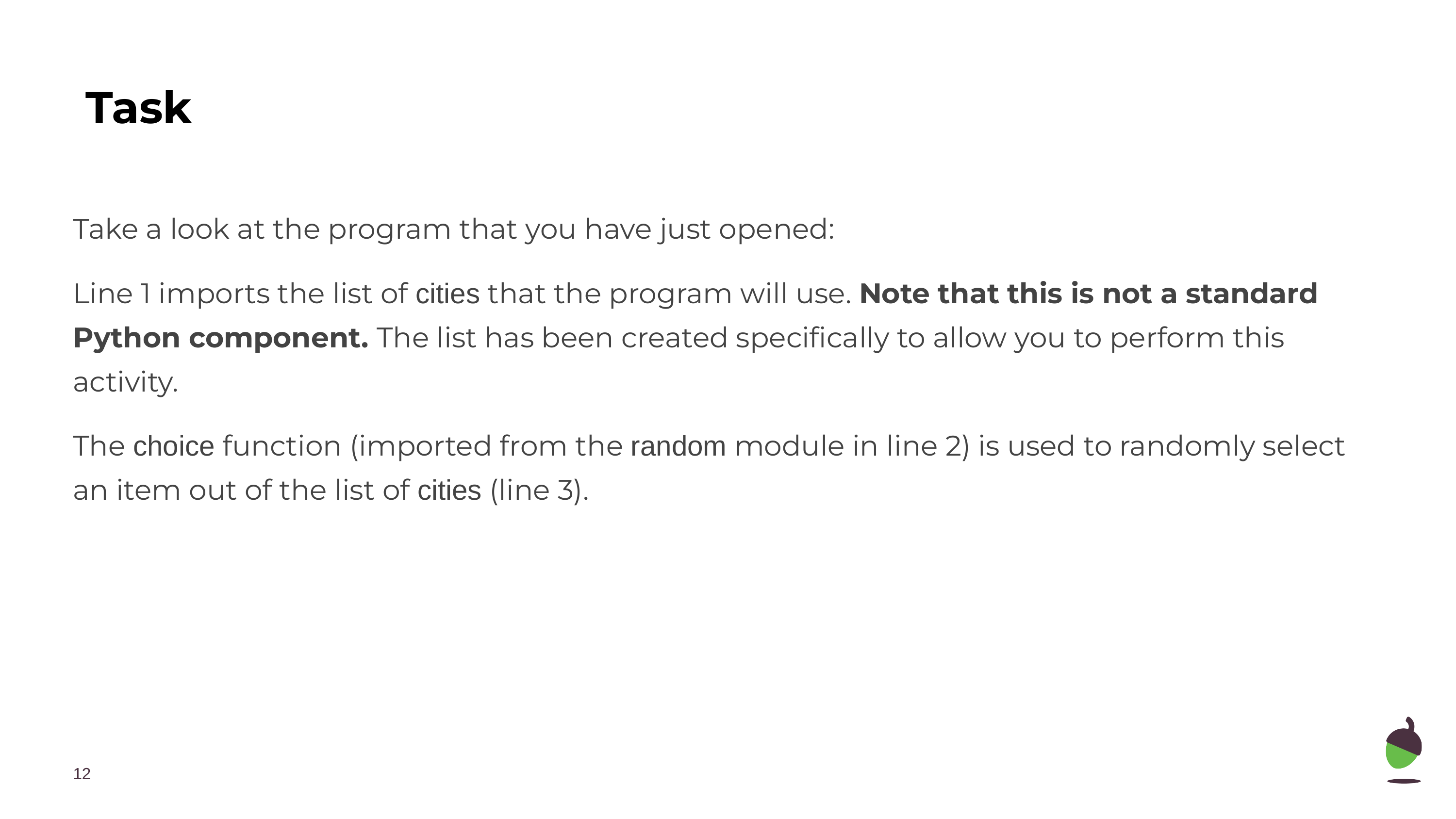

# Task  .
Take a look at the program that you have just opened:
Line 1 imports the list of cities that the program will use. Note that this is not a standard Python component. The list has been created specifically to allow you to perform this activity.
The choice function (imported from the random module in line 2) is used to randomly select an item out of the list of cities (line 3).

12